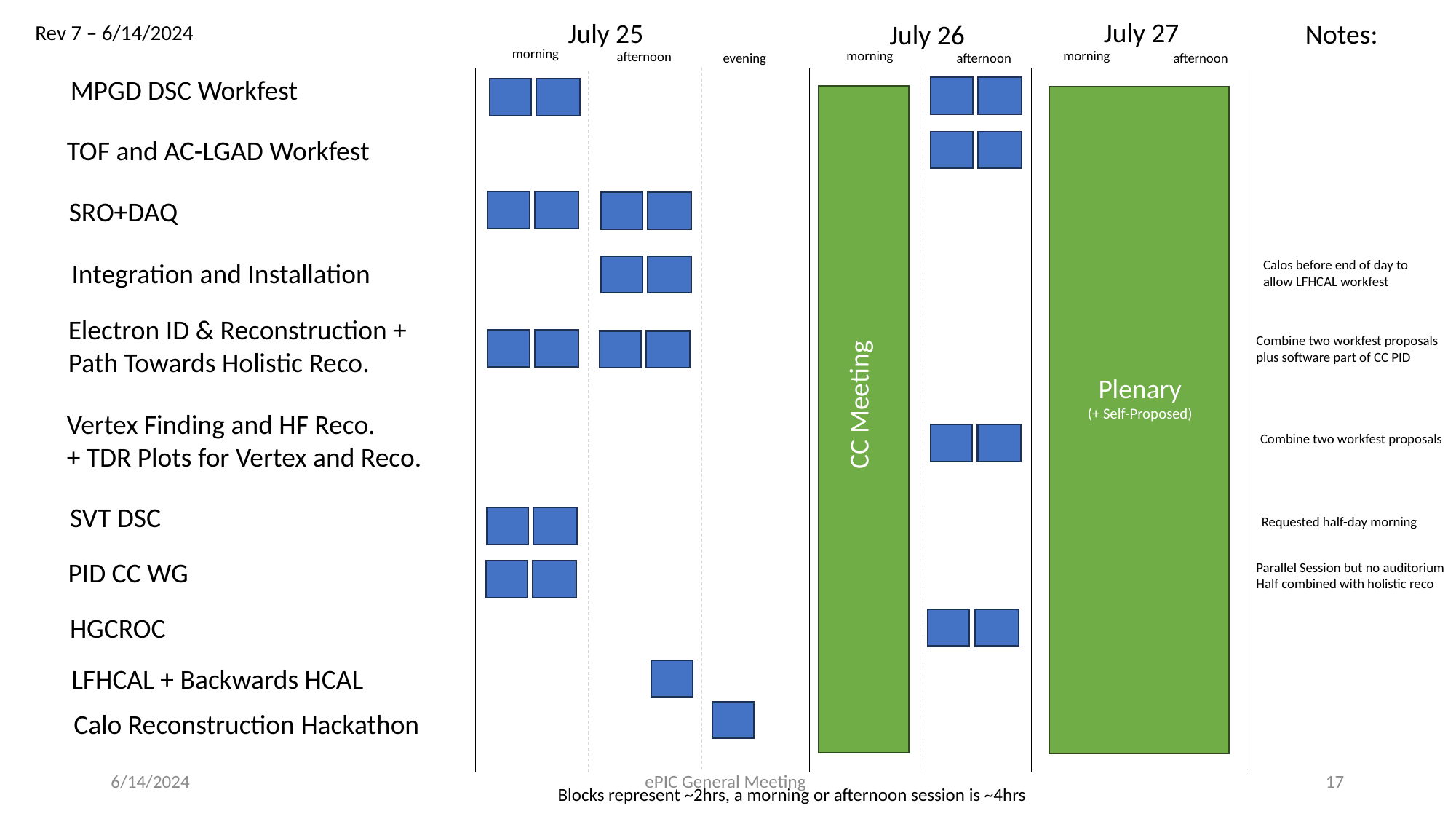

July 27
July 25
Notes:
July 26
Rev 7 – 6/14/2024
morning
morning
morning
afternoon
evening
afternoon
afternoon
MPGD DSC Workfest

TOF and AC-LGAD Workfest

SRO+DAQ

Integration and Installation
Calos before end of day to allow LFHCAL workfest

Electron ID & Reconstruction +
Path Towards Holistic Reco.
Combine two workfest proposals
plus software part of CC PID
CC Meeting

Plenary
(+ Self-Proposed)
Vertex Finding and HF Reco.
+ TDR Plots for Vertex and Reco.

Combine two workfest proposals
SVT DSC

Requested half-day morning
PID CC WG
Parallel Session but no auditorium
Half combined with holistic reco

HGCROC

LFHCAL + Backwards HCAL

Calo Reconstruction Hackathon

6/14/2024
ePIC General Meeting
17
Blocks represent ~2hrs, a morning or afternoon session is ~4hrs